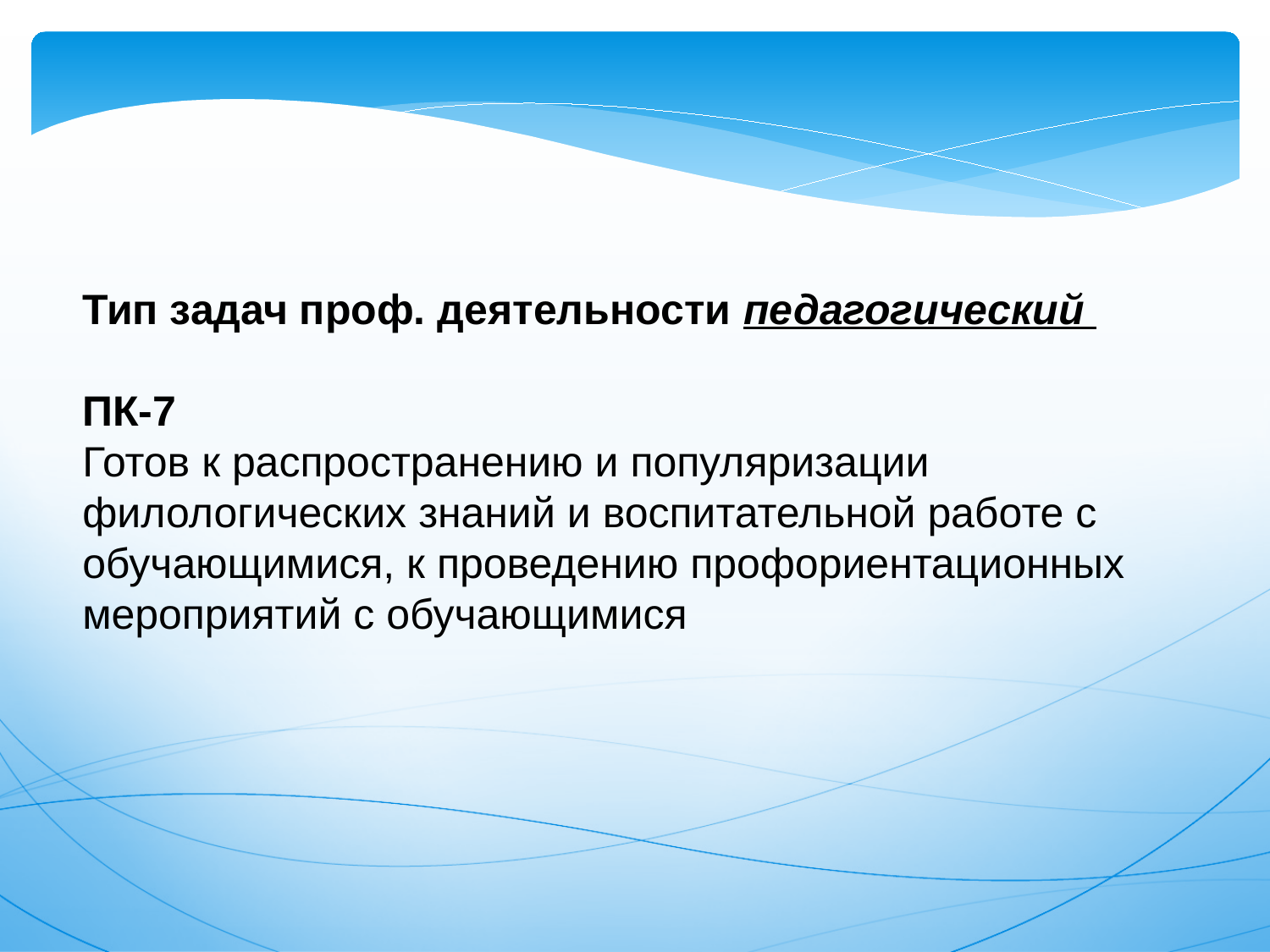

Тип задач проф. деятельности педагогический

ПК-7
Готов к распространению и популяризации филологических знаний и воспитательной работе с обучающимися, к проведению профориентационных мероприятий с обучающимися